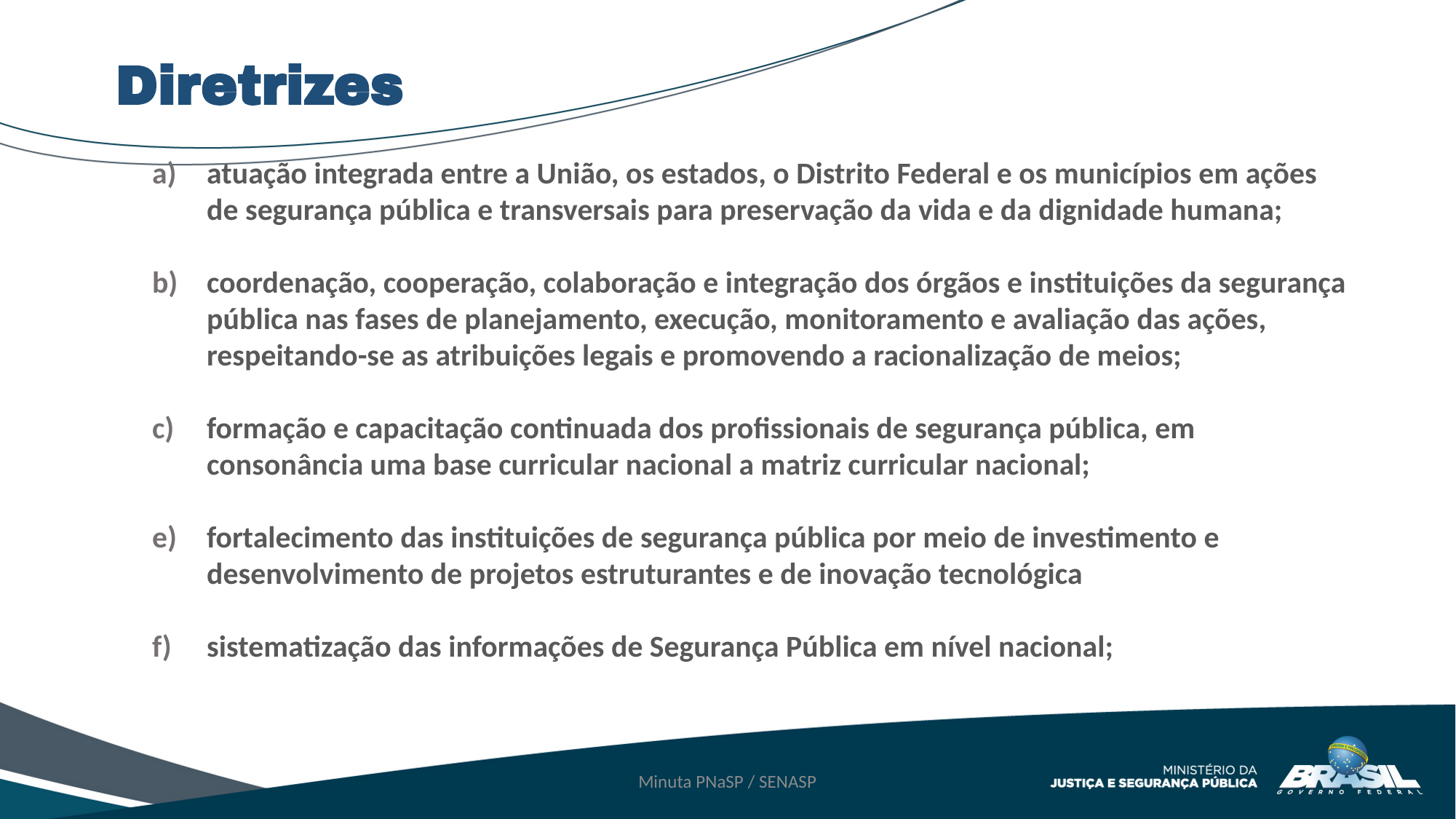

Diretrizes
atuação integrada entre a União, os estados, o Distrito Federal e os municípios em ações de segurança pública e transversais para preservação da vida e da dignidade humana;

coordenação, cooperação, colaboração e integração dos órgãos e instituições da segurança pública nas fases de planejamento, execução, monitoramento e avaliação das ações, respeitando-se as atribuições legais e promovendo a racionalização de meios;

formação e capacitação continuada dos profissionais de segurança pública, em consonância uma base curricular nacional a matriz curricular nacional;

fortalecimento das instituições de segurança pública por meio de investimento e desenvolvimento de projetos estruturantes e de inovação tecnológica

sistematização das informações de Segurança Pública em nível nacional;

Minuta PNaSP / SENASP